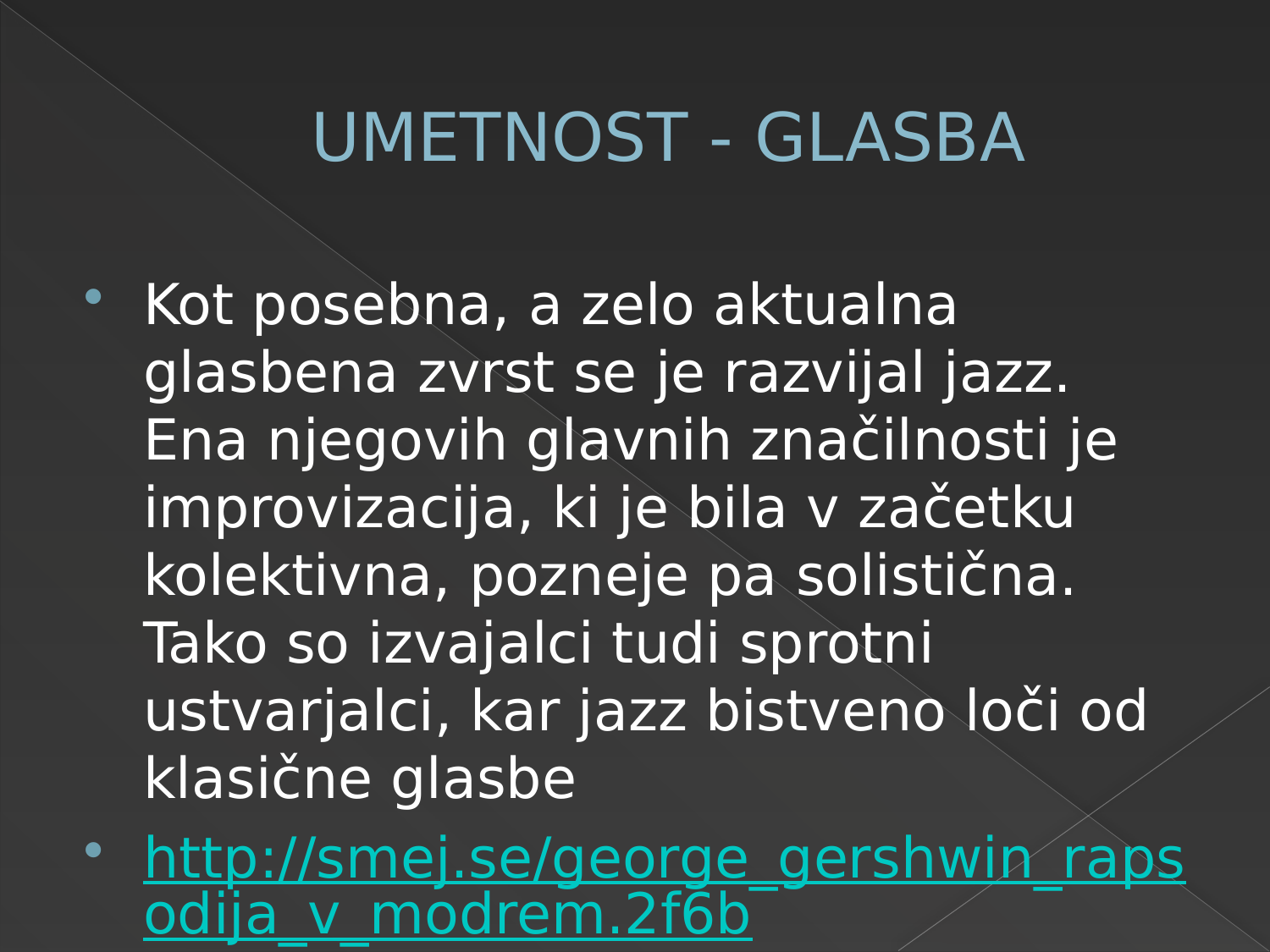

# UMETNOST - GLASBA
Kot posebna, a zelo aktualna glasbena zvrst se je razvijal jazz. Ena njegovih glavnih značilnosti je improvizacija, ki je bila v začetku kolektivna, pozneje pa solistična. Tako so izvajalci tudi sprotni ustvarjalci, kar jazz bistveno loči od klasične glasbe
http://smej.se/george_gershwin_rapsodija_v_modrem.2f6b